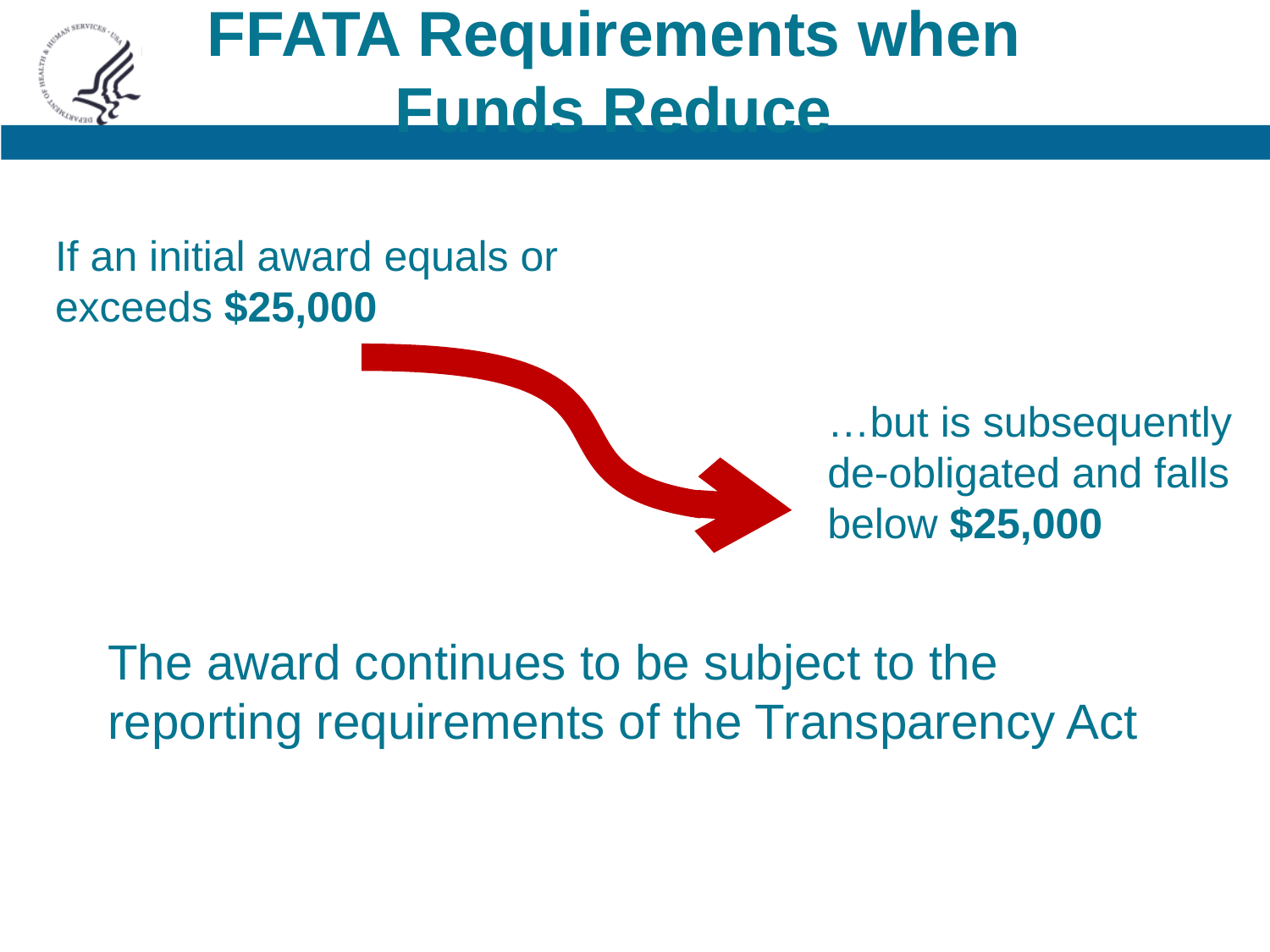

# FFATA Requirements when Funds Reduce
If an initial award equals or exceeds $25,000
…but is subsequently de-obligated and falls below $25,000
The award continues to be subject to the reporting requirements of the Transparency Act